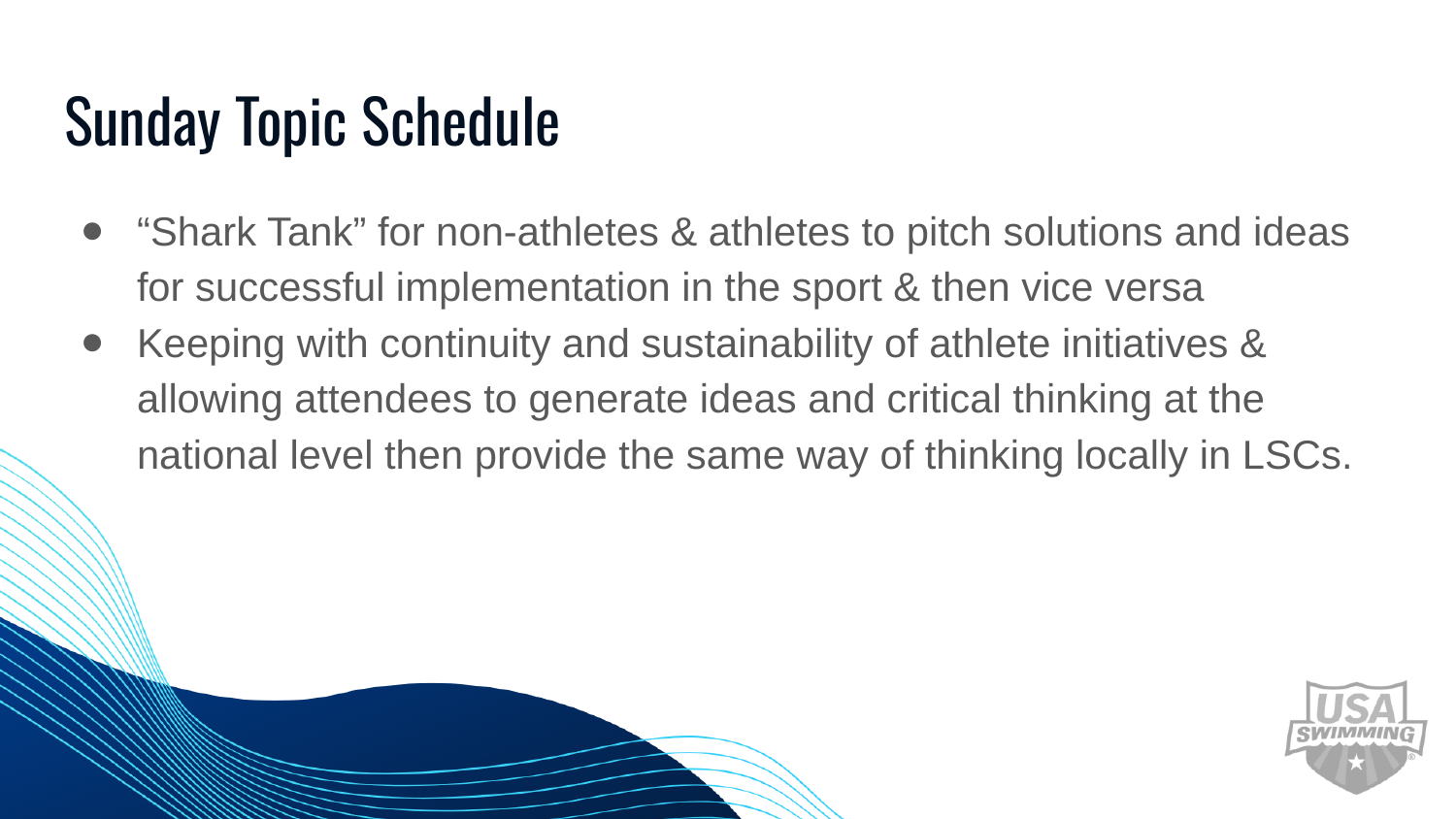

# Sunday Topic Schedule
“Shark Tank” for non-athletes & athletes to pitch solutions and ideas for successful implementation in the sport & then vice versa
Keeping with continuity and sustainability of athlete initiatives & allowing attendees to generate ideas and critical thinking at the national level then provide the same way of thinking locally in LSCs.